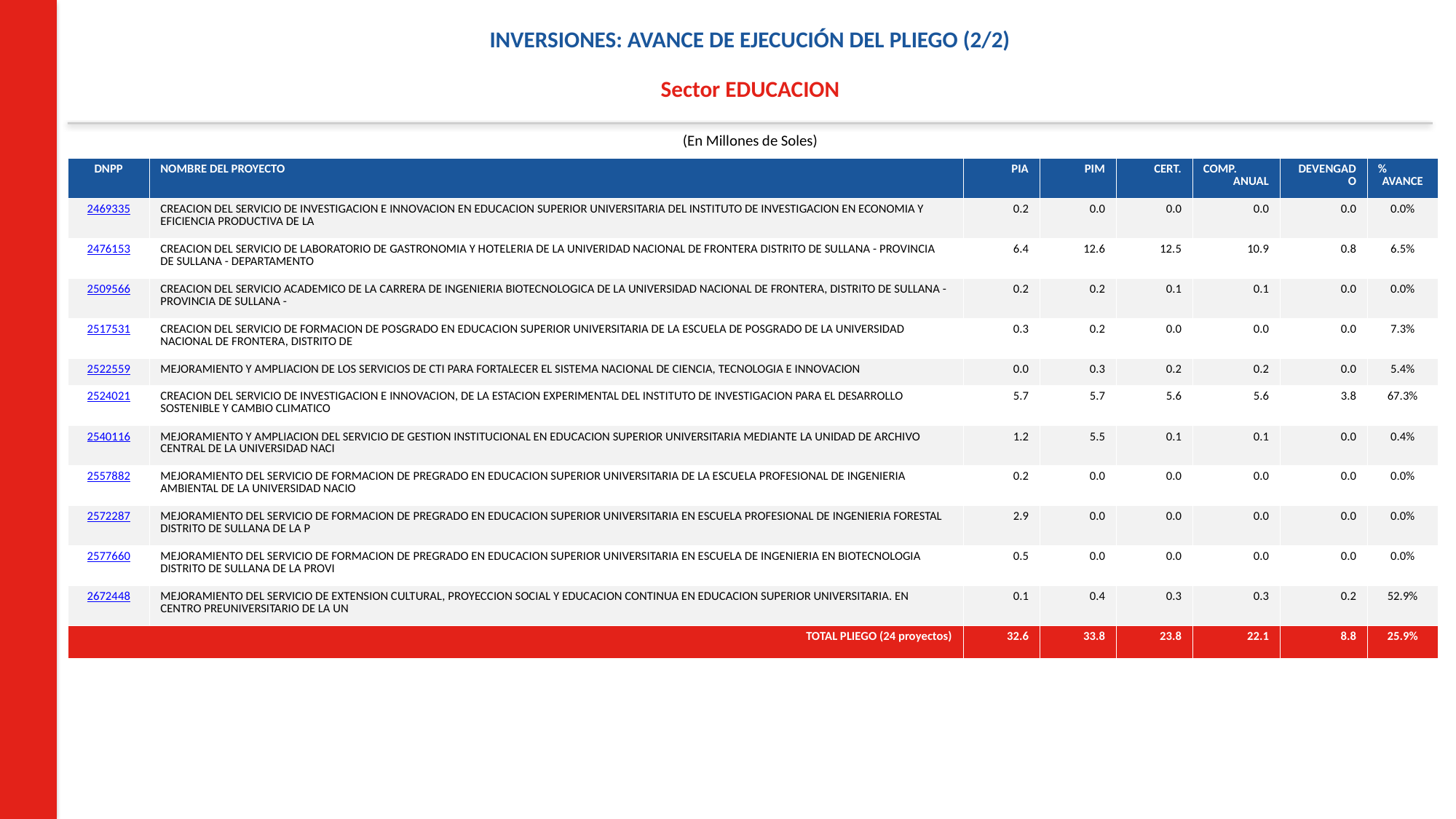

INVERSIONES: AVANCE DE EJECUCIÓN DEL PLIEGO (2/2)
Sector EDUCACION

(En Millones de Soles)
| DNPP | NOMBRE DEL PROYECTO | PIA | PIM | CERT. | COMP. ANUAL | DEVENGADO | % AVANCE |
| --- | --- | --- | --- | --- | --- | --- | --- |
| 2469335 | CREACION DEL SERVICIO DE INVESTIGACION E INNOVACION EN EDUCACION SUPERIOR UNIVERSITARIA DEL INSTITUTO DE INVESTIGACION EN ECONOMIA Y EFICIENCIA PRODUCTIVA DE LA | 0.2 | 0.0 | 0.0 | 0.0 | 0.0 | 0.0% |
| 2476153 | CREACION DEL SERVICIO DE LABORATORIO DE GASTRONOMIA Y HOTELERIA DE LA UNIVERIDAD NACIONAL DE FRONTERA DISTRITO DE SULLANA - PROVINCIA DE SULLANA - DEPARTAMENTO | 6.4 | 12.6 | 12.5 | 10.9 | 0.8 | 6.5% |
| 2509566 | CREACION DEL SERVICIO ACADEMICO DE LA CARRERA DE INGENIERIA BIOTECNOLOGICA DE LA UNIVERSIDAD NACIONAL DE FRONTERA, DISTRITO DE SULLANA - PROVINCIA DE SULLANA - | 0.2 | 0.2 | 0.1 | 0.1 | 0.0 | 0.0% |
| 2517531 | CREACION DEL SERVICIO DE FORMACION DE POSGRADO EN EDUCACION SUPERIOR UNIVERSITARIA DE LA ESCUELA DE POSGRADO DE LA UNIVERSIDAD NACIONAL DE FRONTERA, DISTRITO DE | 0.3 | 0.2 | 0.0 | 0.0 | 0.0 | 7.3% |
| 2522559 | MEJORAMIENTO Y AMPLIACION DE LOS SERVICIOS DE CTI PARA FORTALECER EL SISTEMA NACIONAL DE CIENCIA, TECNOLOGIA E INNOVACION | 0.0 | 0.3 | 0.2 | 0.2 | 0.0 | 5.4% |
| 2524021 | CREACION DEL SERVICIO DE INVESTIGACION E INNOVACION, DE LA ESTACION EXPERIMENTAL DEL INSTITUTO DE INVESTIGACION PARA EL DESARROLLO SOSTENIBLE Y CAMBIO CLIMATICO | 5.7 | 5.7 | 5.6 | 5.6 | 3.8 | 67.3% |
| 2540116 | MEJORAMIENTO Y AMPLIACION DEL SERVICIO DE GESTION INSTITUCIONAL EN EDUCACION SUPERIOR UNIVERSITARIA MEDIANTE LA UNIDAD DE ARCHIVO CENTRAL DE LA UNIVERSIDAD NACI | 1.2 | 5.5 | 0.1 | 0.1 | 0.0 | 0.4% |
| 2557882 | MEJORAMIENTO DEL SERVICIO DE FORMACION DE PREGRADO EN EDUCACION SUPERIOR UNIVERSITARIA DE LA ESCUELA PROFESIONAL DE INGENIERIA AMBIENTAL DE LA UNIVERSIDAD NACIO | 0.2 | 0.0 | 0.0 | 0.0 | 0.0 | 0.0% |
| 2572287 | MEJORAMIENTO DEL SERVICIO DE FORMACION DE PREGRADO EN EDUCACION SUPERIOR UNIVERSITARIA EN ESCUELA PROFESIONAL DE INGENIERIA FORESTAL DISTRITO DE SULLANA DE LA P | 2.9 | 0.0 | 0.0 | 0.0 | 0.0 | 0.0% |
| 2577660 | MEJORAMIENTO DEL SERVICIO DE FORMACION DE PREGRADO EN EDUCACION SUPERIOR UNIVERSITARIA EN ESCUELA DE INGENIERIA EN BIOTECNOLOGIA DISTRITO DE SULLANA DE LA PROVI | 0.5 | 0.0 | 0.0 | 0.0 | 0.0 | 0.0% |
| 2672448 | MEJORAMIENTO DEL SERVICIO DE EXTENSION CULTURAL, PROYECCION SOCIAL Y EDUCACION CONTINUA EN EDUCACION SUPERIOR UNIVERSITARIA. EN CENTRO PREUNIVERSITARIO DE LA UN | 0.1 | 0.4 | 0.3 | 0.3 | 0.2 | 52.9% |
| TOTAL PLIEGO (24 proyectos) |  | 32.6 | 33.8 | 23.8 | 22.1 | 8.8 | 25.9% |